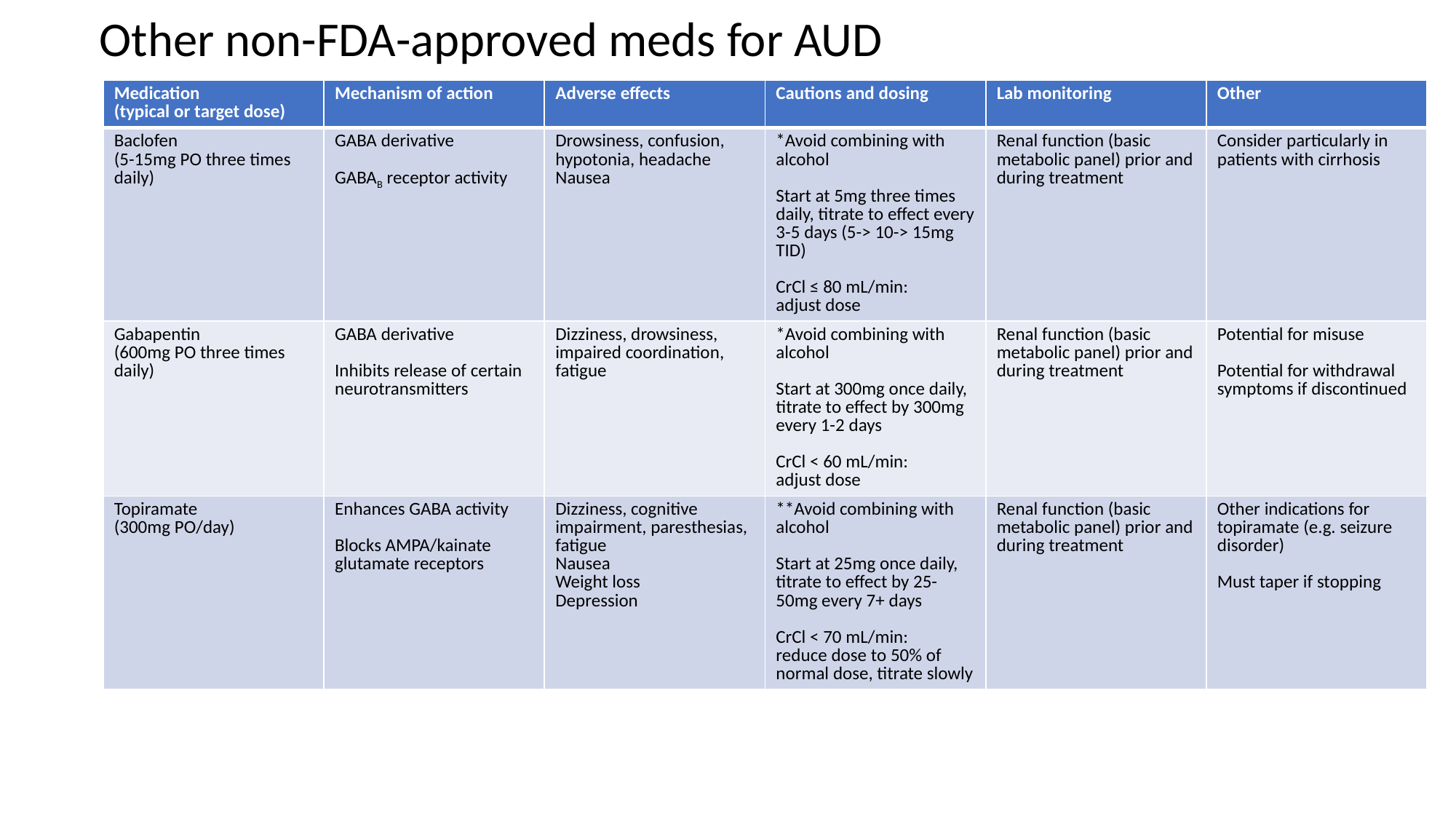

# Other non-FDA-approved meds for AUD
| Medication (typical or target dose) | Mechanism of action | Adverse effects | Cautions and dosing | Lab monitoring | Other |
| --- | --- | --- | --- | --- | --- |
| Baclofen (5-15mg PO three times daily) | GABA derivative GABAB receptor activity | Drowsiness, confusion, hypotonia, headache Nausea | \*Avoid combining with alcohol Start at 5mg three times daily, titrate to effect every 3-5 days (5-> 10-> 15mg TID) CrCl ≤ 80 mL/min: adjust dose | Renal function (basic metabolic panel) prior and during treatment | Consider particularly in patients with cirrhosis |
| Gabapentin (600mg PO three times daily) | GABA derivative Inhibits release of certain neurotransmitters | Dizziness, drowsiness, impaired coordination, fatigue | \*Avoid combining with alcohol Start at 300mg once daily, titrate to effect by 300mg every 1-2 days CrCl < 60 mL/min: adjust dose | Renal function (basic metabolic panel) prior and during treatment | Potential for misuse Potential for withdrawal symptoms if discontinued |
| Topiramate (300mg PO/day) | Enhances GABA activity Blocks AMPA/kainate glutamate receptors | Dizziness, cognitive impairment, paresthesias, fatigue Nausea Weight loss Depression | \*\*Avoid combining with alcohol Start at 25mg once daily, titrate to effect by 25-50mg every 7+ days CrCl < 70 mL/min: reduce dose to 50% of normal dose, titrate slowly | Renal function (basic metabolic panel) prior and during treatment | Other indications for topiramate (e.g. seizure disorder) Must taper if stopping |